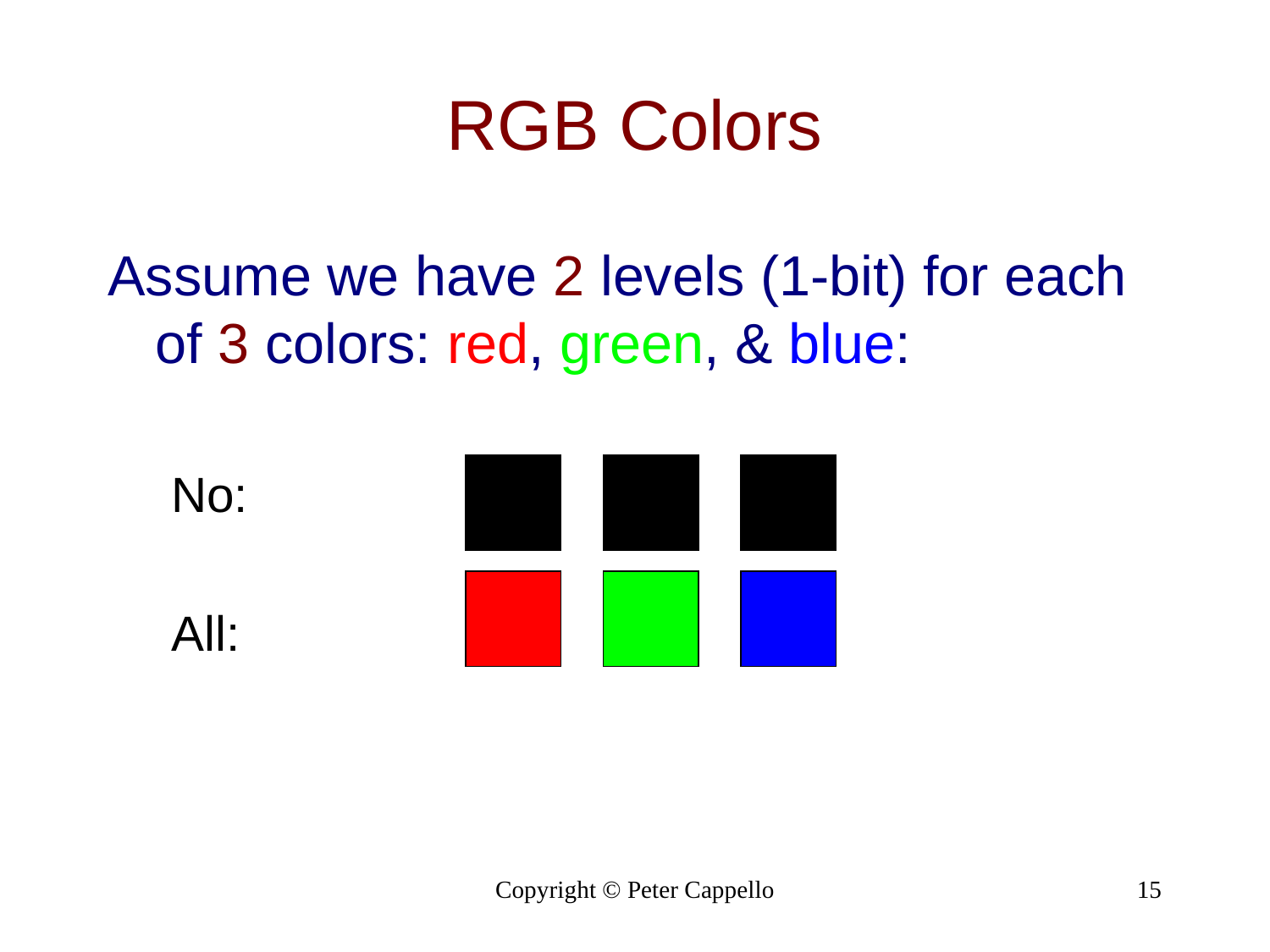

# RGB Colors
Assume we have 2 levels (1-bit) for each of 3 colors: red, green, & blue:

No:

All:

Copyright © Peter Cappello
15